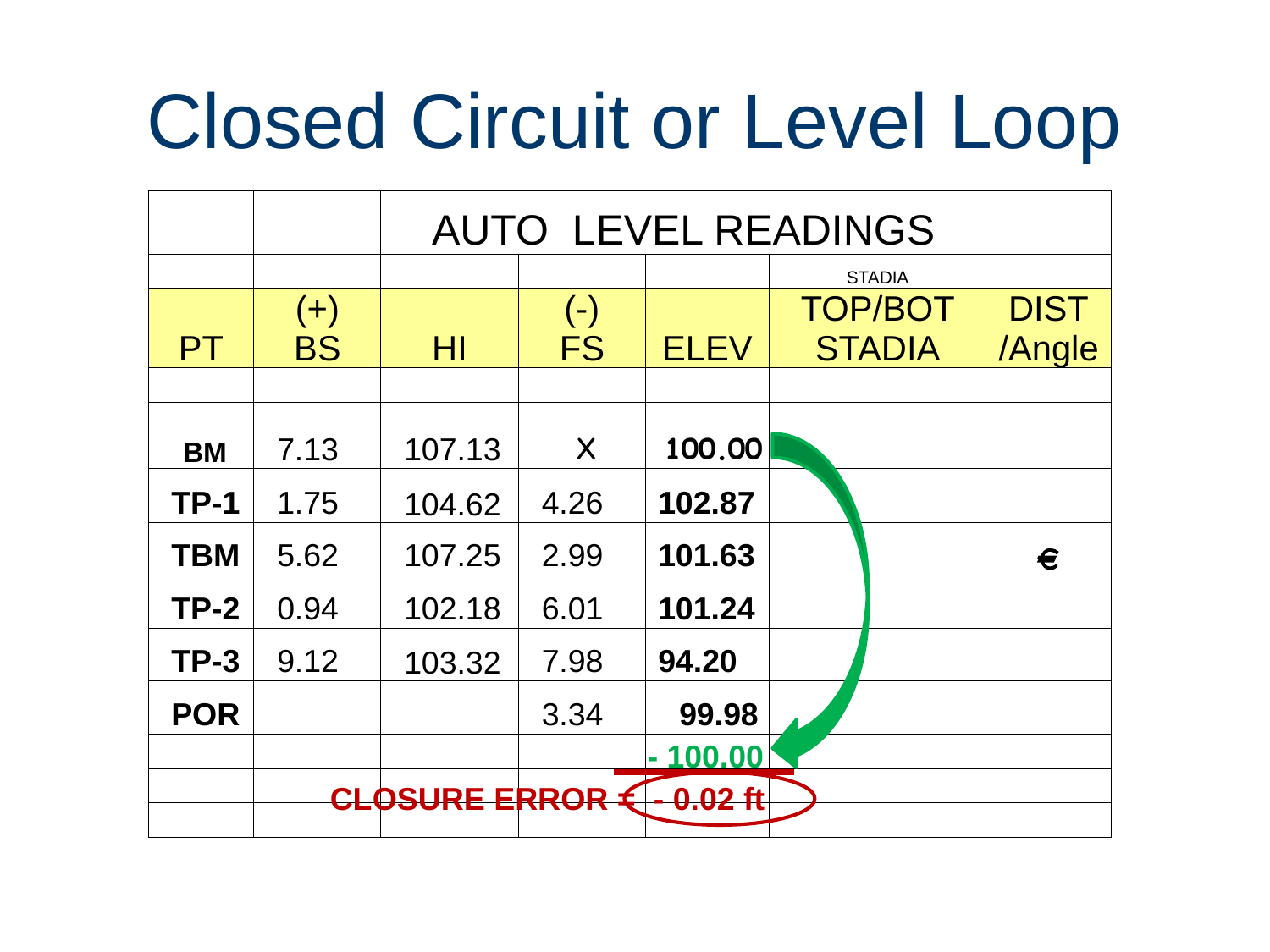

# Closed Circuit or Level Loop
|  |  | AUTO LEVEL READINGS |  |  |  |  |
| --- | --- | --- | --- | --- | --- | --- |
|  |  |  |  |  | STADIA |  |
| PT | (+) BS | HI | (-) FS | ELEV | TOP/BOT STADIA | DIST /Angle |
|  |  |  |  |  |  |  |
| BM |  |  | X | 100.00 |  |  |
|  |  |  |  |  |  |  |
|  |  |  |  |  |  |  |
|  |  |  |  |  |  |  |
|  |  |  |  |  |  |  |
|  |  |  |  |  |  |  |
|  |  |  |  |  |  |  |
|  |  |  |  |  |  |  |
|  |  |  |  |  |  |  |
7.13
107.13

TP-1
1.75
4.26
102.87
104.62
TBM
5.62
107.25
2.99
101.63
TP-2
0.94
102.18
6.01
101.24
TP-3
9.12
7.98
94.20
103.32
POR
3.34
99.98
- 100.00
CLOSURE ERROR =  - 0.02 ft